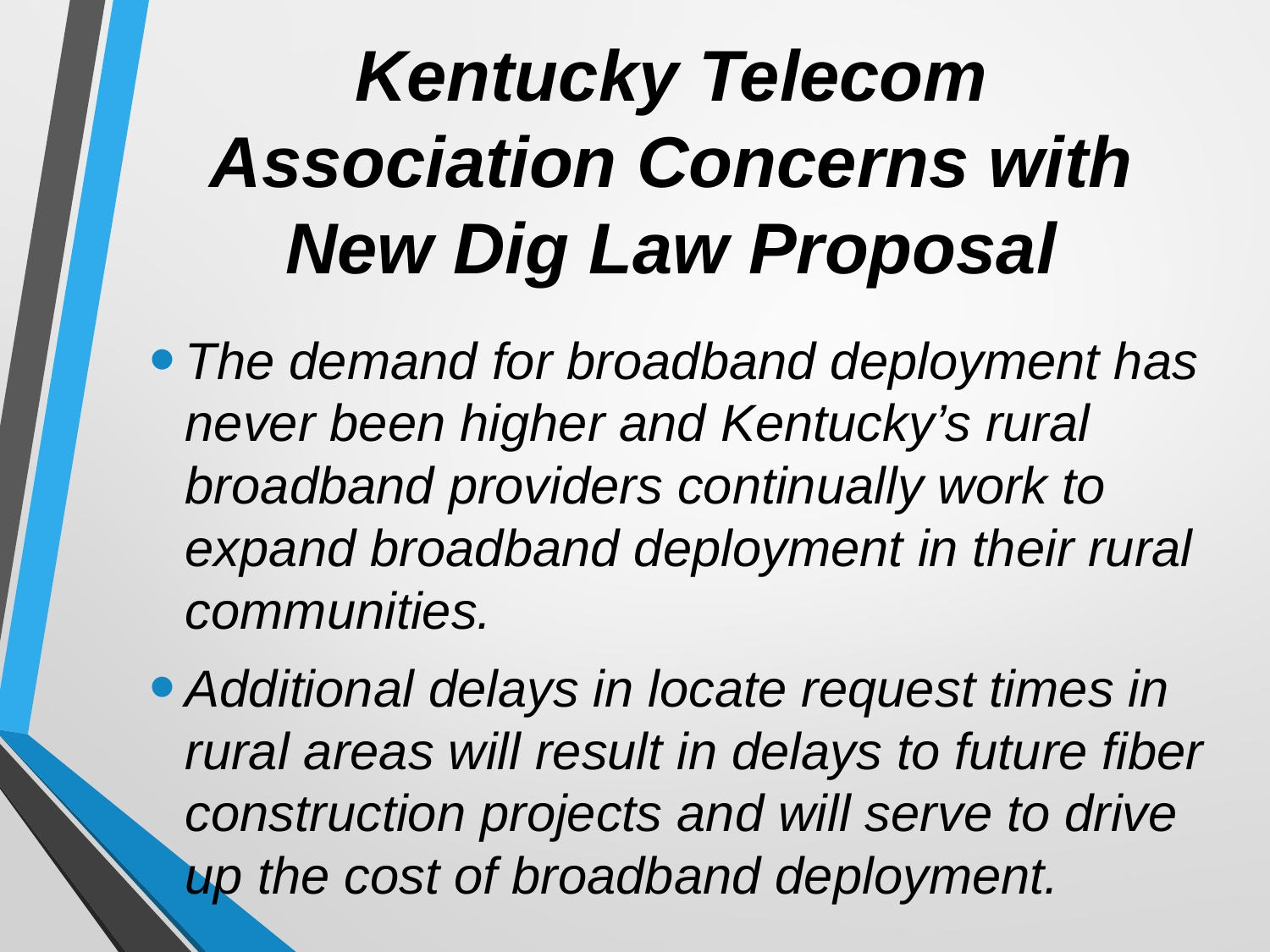

# Kentucky Telecom Association Concerns with New Dig Law Proposal
The demand for broadband deployment has never been higher and Kentucky’s rural broadband providers continually work to expand broadband deployment in their rural communities.
Additional delays in locate request times in rural areas will result in delays to future fiber construction projects and will serve to drive up the cost of broadband deployment.